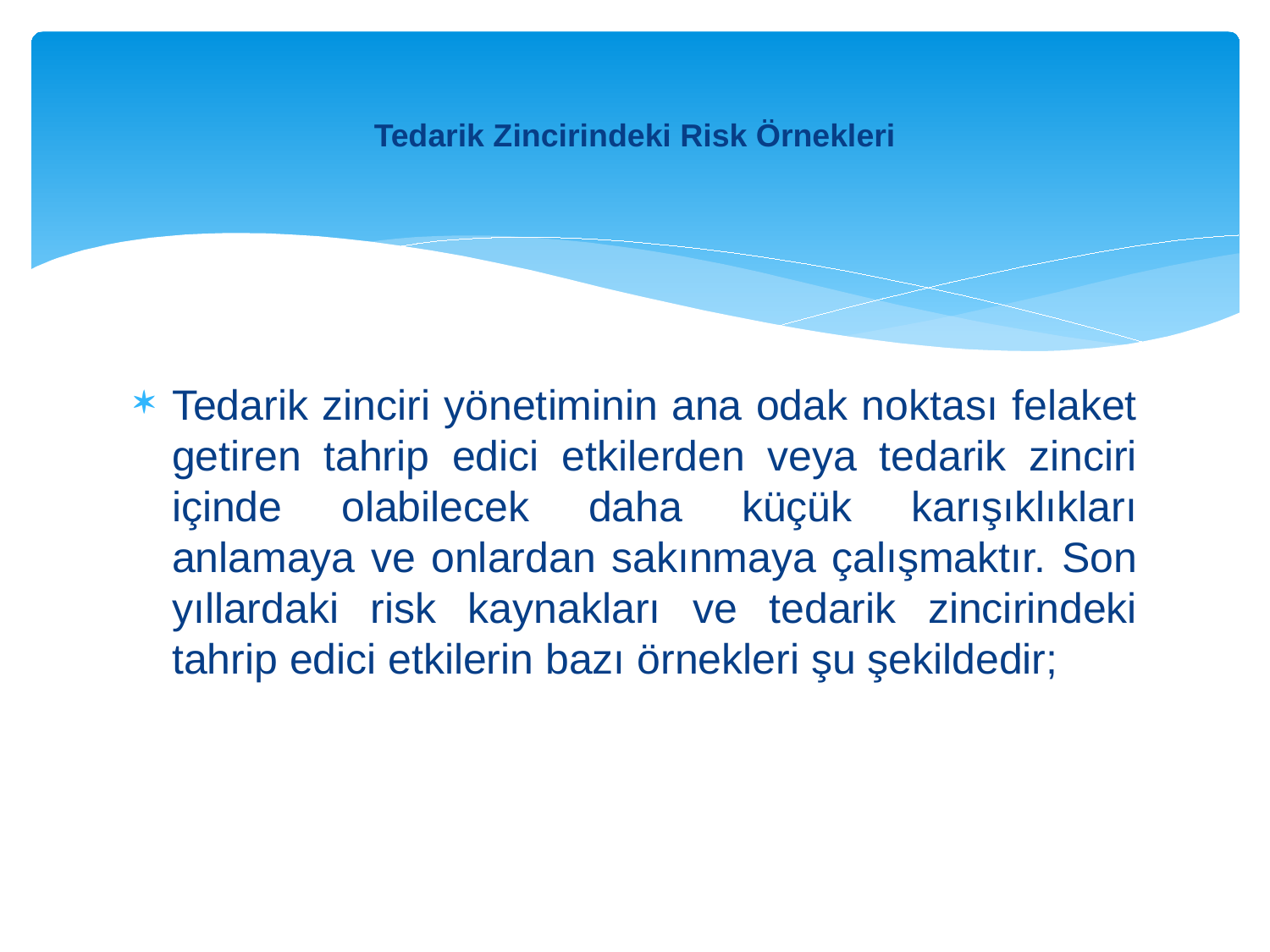

# Tedarik Zincirindeki Risk Örnekleri
Tedarik zinciri yönetiminin ana odak noktası felaket getiren tahrip edici etkilerden veya tedarik zinciri içinde olabilecek daha küçük karışıklıkları anlamaya ve onlardan sakınmaya çalışmaktır. Son yıllardaki risk kaynakları ve tedarik zincirindeki tahrip edici etkilerin bazı örnekleri şu şekildedir;